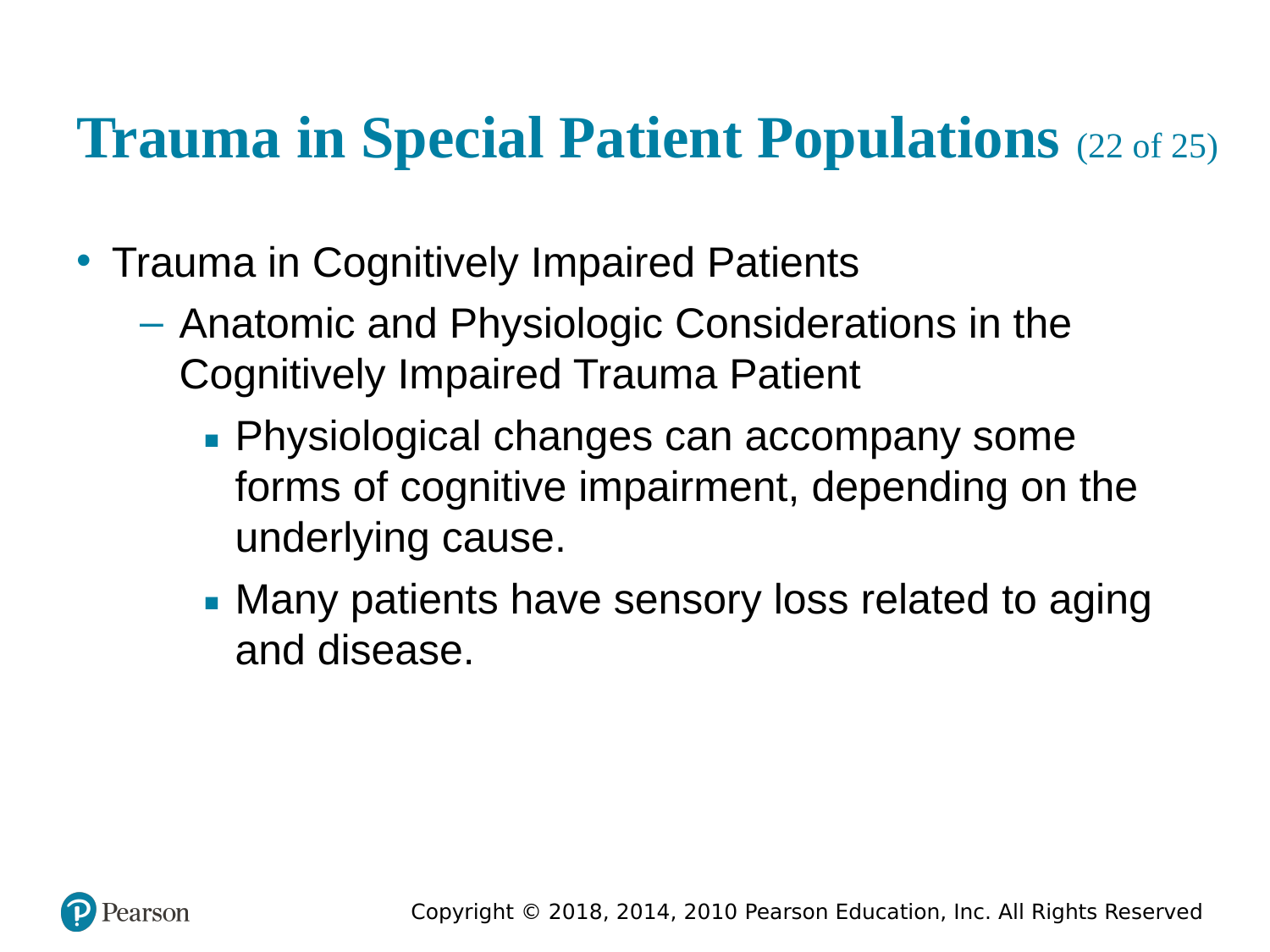

# Trauma in Special Patient Populations (22 of 25)
Trauma in Cognitively Impaired Patients
Anatomic and Physiologic Considerations in the Cognitively Impaired Trauma Patient
Physiological changes can accompany some forms of cognitive impairment, depending on the underlying cause.
Many patients have sensory loss related to aging and disease.